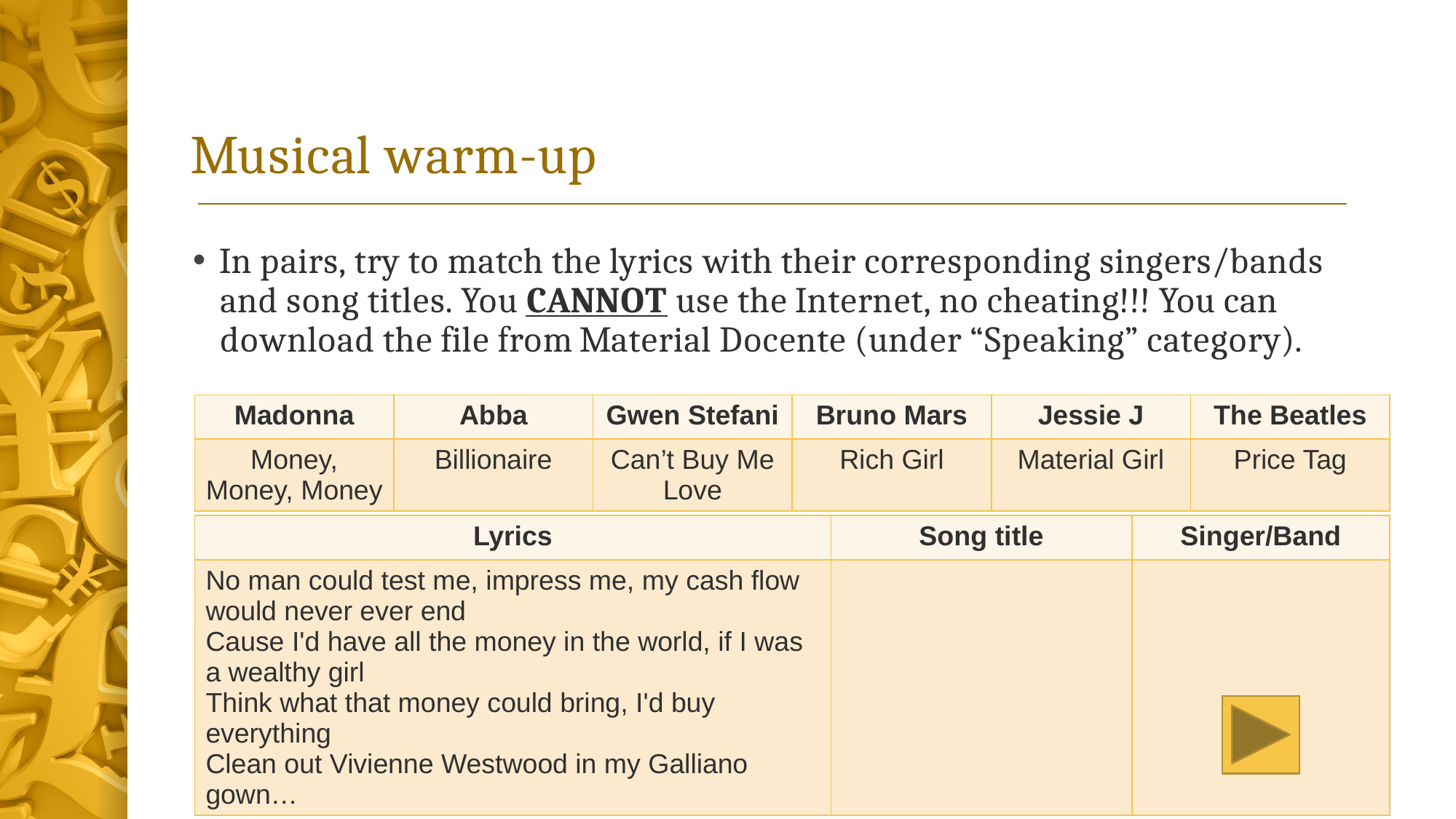

# Musical warm-up
In pairs, try to match the lyrics with their corresponding singers/bands and song titles. You CANNOT use the Internet, no cheating!!! You can download the file from Material Docente (under “Speaking” category).

| Madonna | Abba | Gwen Stefani | Bruno Mars | Jessie J | The Beatles |
| --- | --- | --- | --- | --- | --- |
| Money, Money, Money | Billionaire | Can’t Buy Me Love | Rich Girl | Material Girl | Price Tag |
| Lyrics | Song title | Singer/Band |
| --- | --- | --- |
| No man could test me, impress me, my cash flow would never ever end Cause I'd have all the money in the world, if I was a wealthy girl Think what that money could bring, I'd buy everything Clean out Vivienne Westwood in my Galliano gown… |  |  |